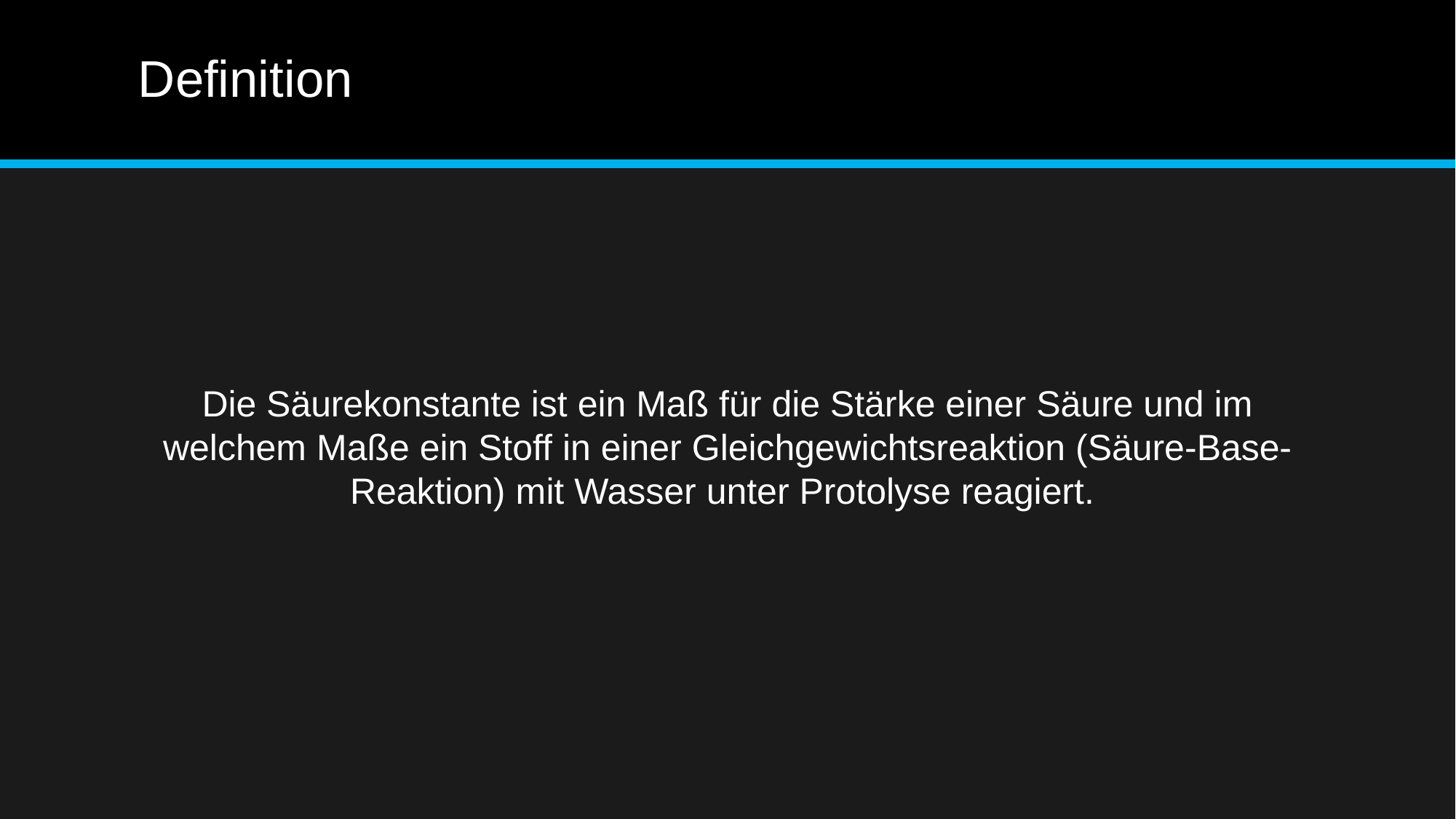

# Definition
Die Säurekonstante ist ein Maß für die Stärke einer Säure und im welchem Maße ein Stoff in einer Gleichgewichtsreaktion (Säure-Base-Reaktion) mit Wasser unter Protolyse reagiert.